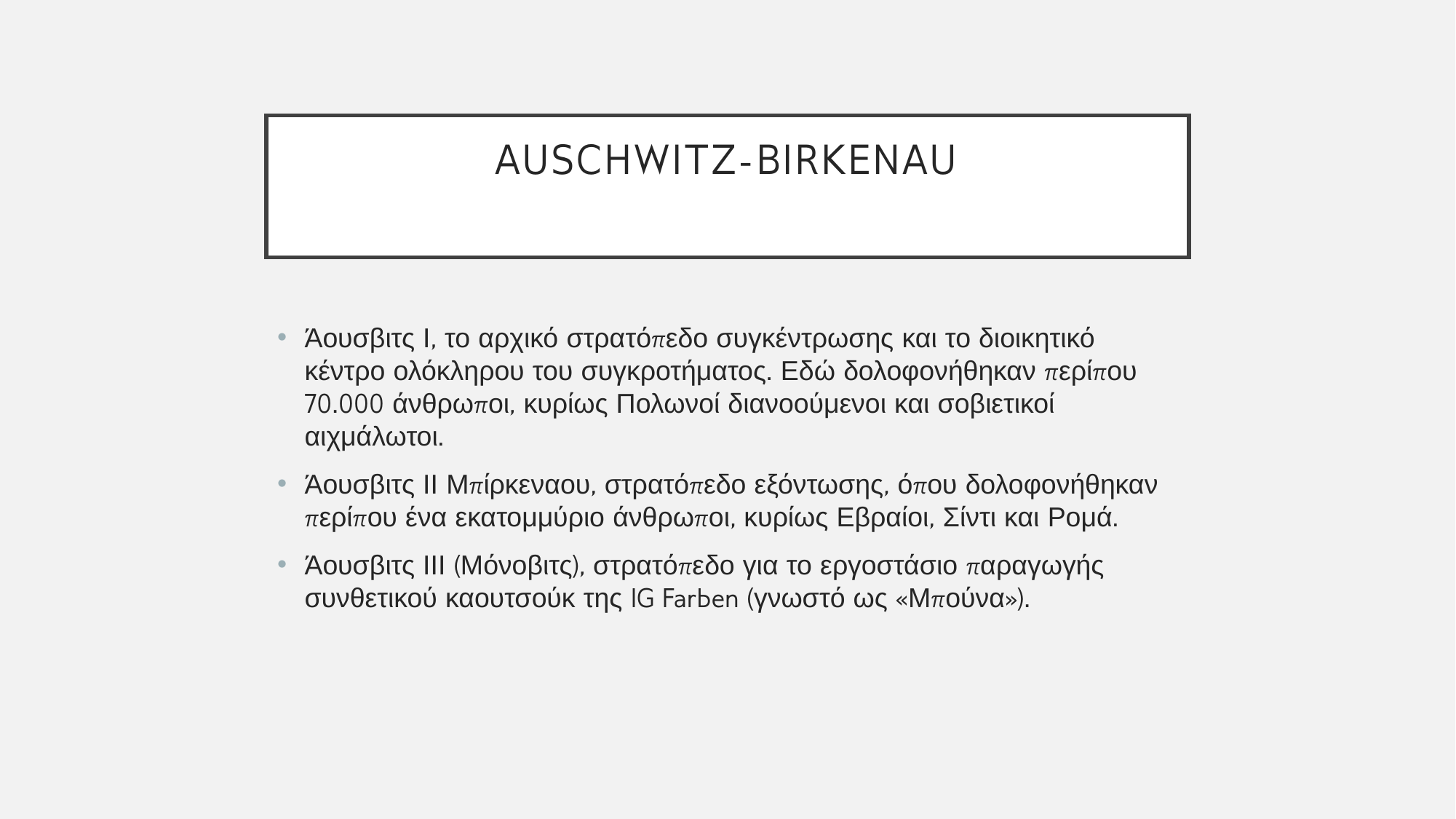

# AUSCHWITZ-BIRKENAU
Άουσβιτς Ι, το αρχικό στρατόπεδο συγκέντρωσης και το διοικητικό κέντρο ολόκληρου του συγκροτήματος. Εδώ δολοφονήθηκαν περίπου 70.000 άνθρωποι, κυρίως Πολωνοί διανοούμενοι και σοβιετικοί αιχμάλωτοι.
Άουσβιτς ΙΙ Μπίρκεναου, στρατόπεδο εξόντωσης, όπου δολοφονήθηκαν περίπου ένα εκατομμύριο άνθρωποι, κυρίως Εβραίοι, Σίντι και Ρομά.
Άουσβιτς ΙΙΙ (Μόνοβιτς), στρατόπεδο για το εργοστάσιο παραγωγής συνθετικού καουτσούκ της IG Farben (γνωστό ως «Μπούνα»).